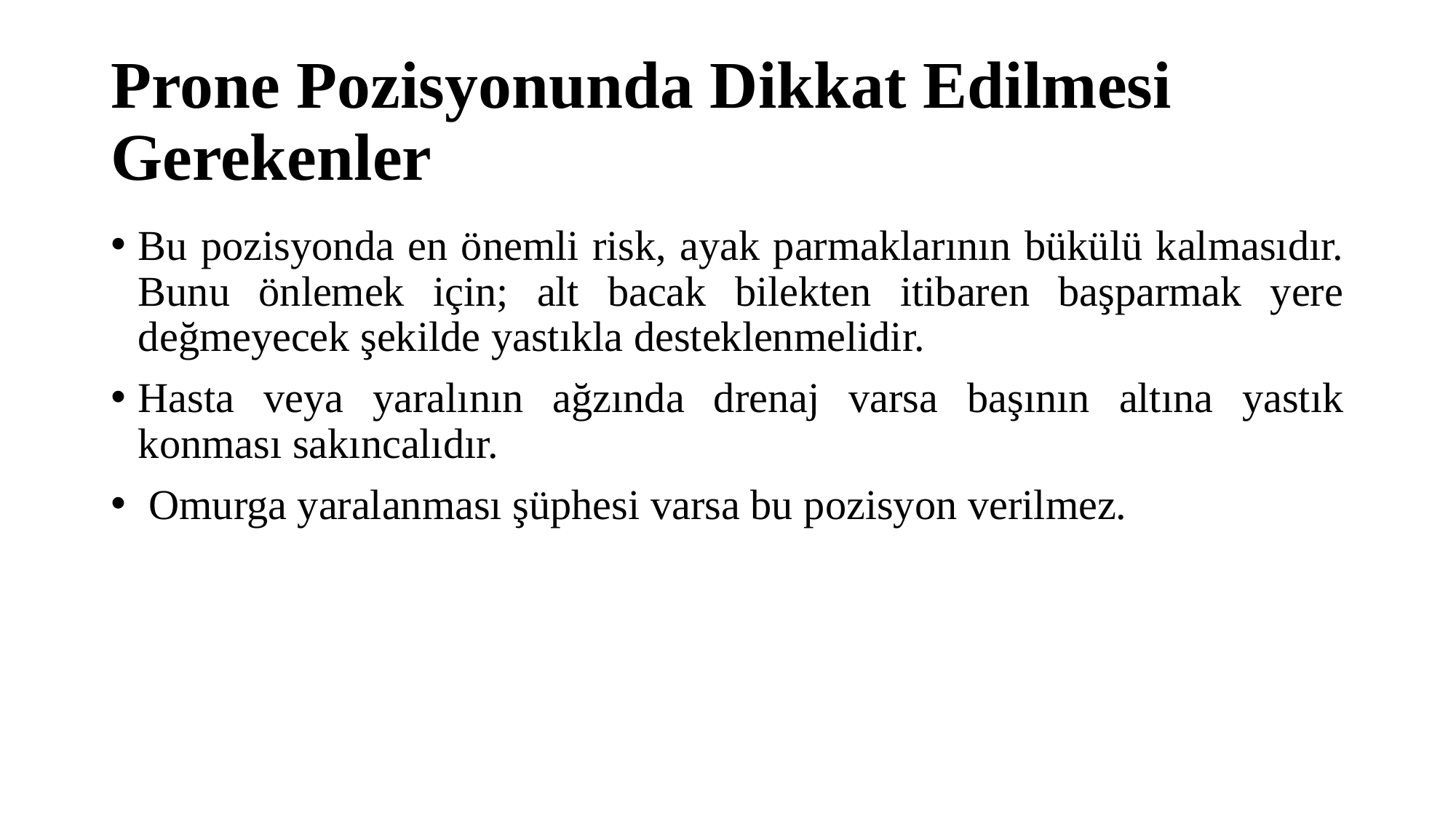

# Prone Pozisyonunda Dikkat Edilmesi Gerekenler
Bu pozisyonda en önemli risk, ayak parmaklarının bükülü kalmasıdır. Bunu önlemek için; alt bacak bilekten itibaren başparmak yere değmeyecek şekilde yastıkla desteklenmelidir.
Hasta veya yaralının ağzında drenaj varsa başının altına yastık konması sakıncalıdır.
 Omurga yaralanması şüphesi varsa bu pozisyon verilmez.